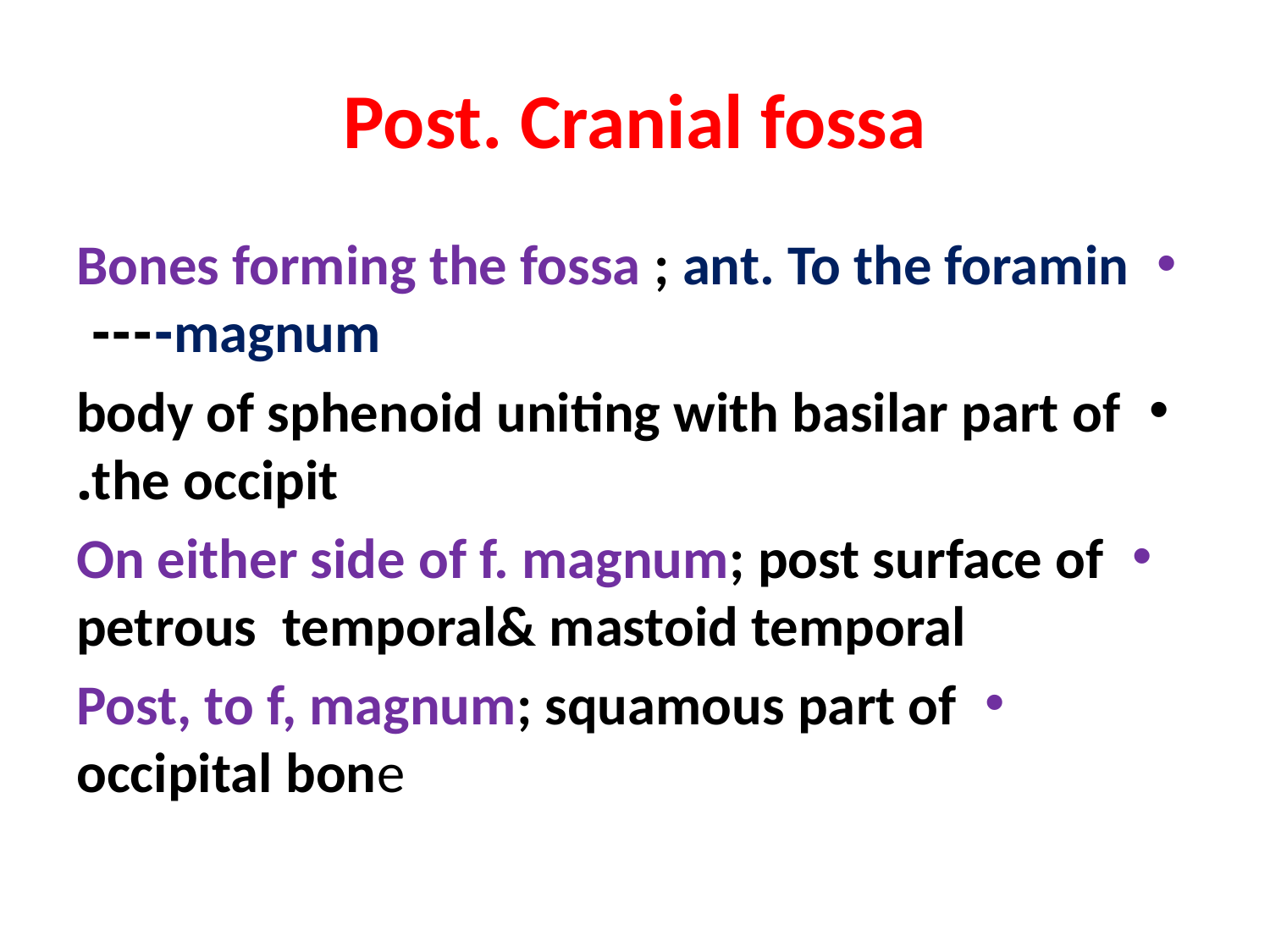

# Post. Cranial fossa
Bones forming the fossa ; ant. To the foramin magnum----
body of sphenoid uniting with basilar part of the occipit.
On either side of f. magnum; post surface of petrous  temporal& mastoid temporal
Post, to f, magnum; squamous part of occipital bone